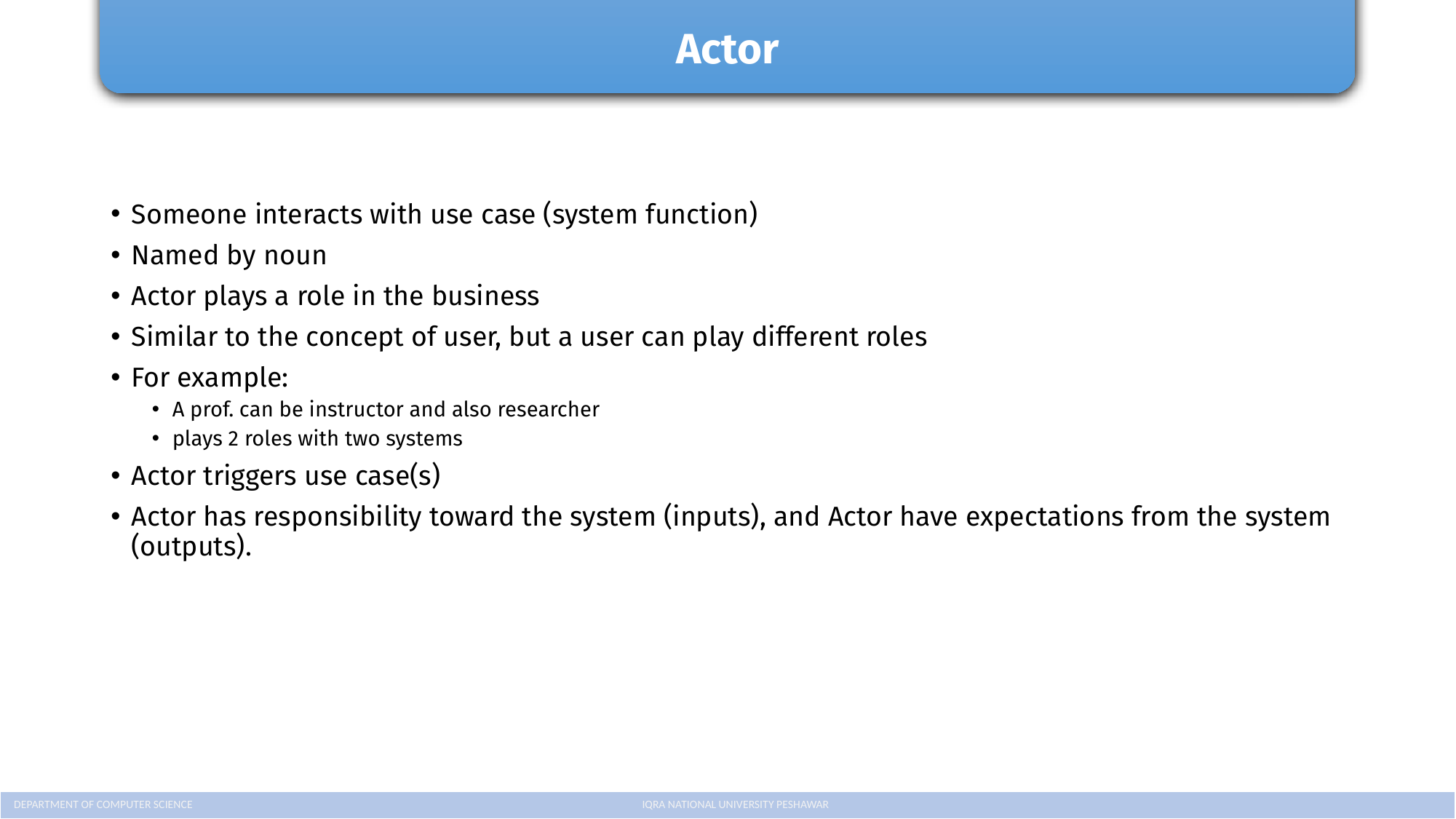

# Actor
Someone interacts with use case (system function)
Named by noun
Actor plays a role in the business
Similar to the concept of user, but a user can play different roles
For example:
A prof. can be instructor and also researcher
plays 2 roles with two systems
Actor triggers use case(s)
Actor has responsibility toward the system (inputs), and Actor have expectations from the system (outputs).